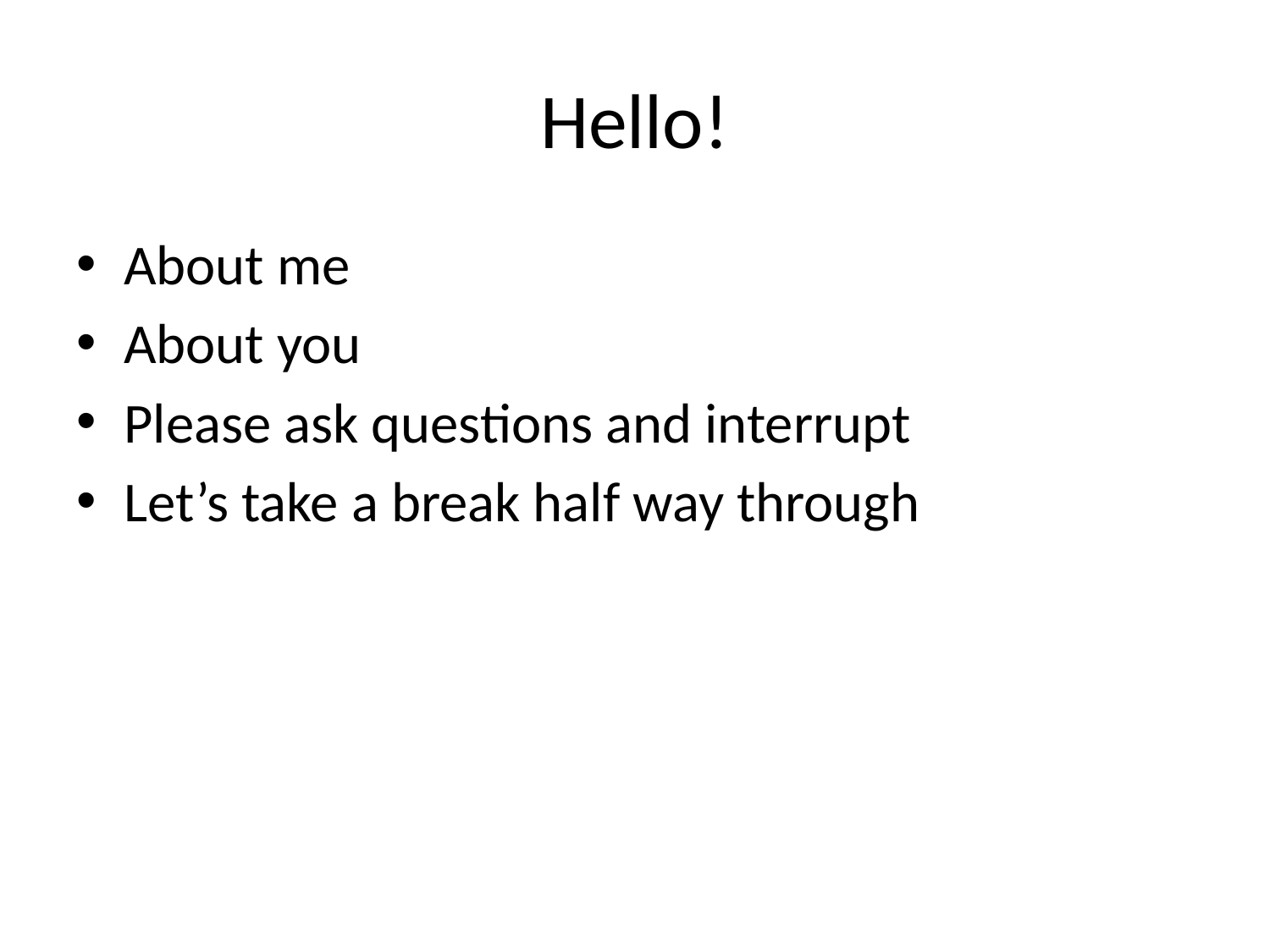

# Hello!
About me
About you
Please ask questions and interrupt
Let’s take a break half way through